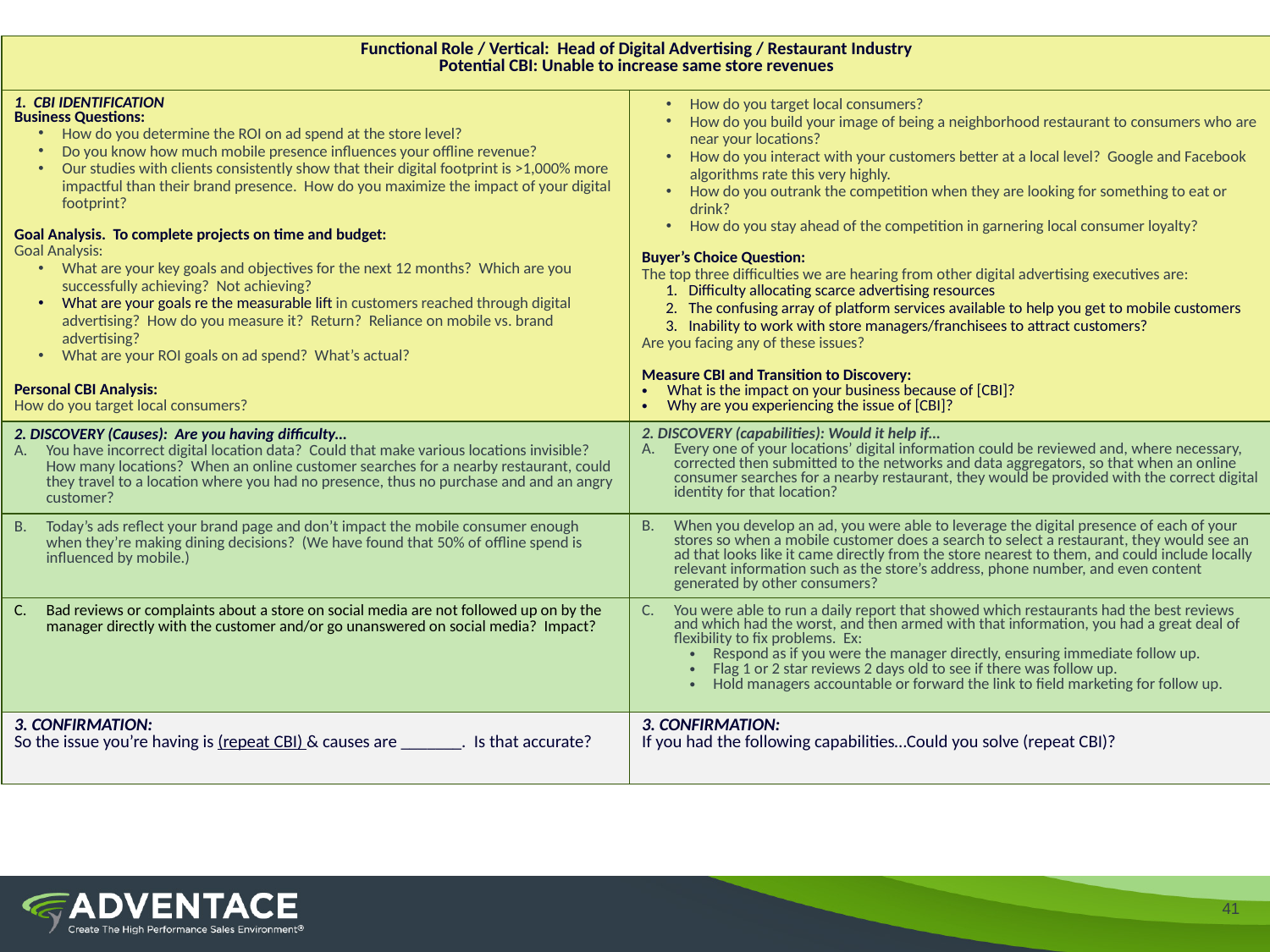

# Solution Evolution Knowledge Tool
| Functional Role / Vertical: Head of Digital Advertising / Restaurant Industry Potential CBI: Unable to increase same store revenues |  |
| --- | --- |
| 1. CBI IDENTIFICATION Business Questions: How do you determine the ROI on ad spend at the store level? Do you know how much mobile presence influences your offline revenue? Our studies with clients consistently show that their digital footprint is >1,000% more impactful than their brand presence. How do you maximize the impact of your digital footprint? Goal Analysis. To complete projects on time and budget: Goal Analysis: What are your key goals and objectives for the next 12 months? Which are you successfully achieving? Not achieving? What are your goals re the measurable lift in customers reached through digital advertising? How do you measure it? Return? Reliance on mobile vs. brand advertising? What are your ROI goals on ad spend? What’s actual? Personal CBI Analysis: How do you target local consumers? | How do you target local consumers? How do you build your image of being a neighborhood restaurant to consumers who are near your locations? How do you interact with your customers better at a local level? Google and Facebook algorithms rate this very highly. How do you outrank the competition when they are looking for something to eat or drink? How do you stay ahead of the competition in garnering local consumer loyalty? Buyer’s Choice Question: The top three difficulties we are hearing from other digital advertising executives are: Difficulty allocating scarce advertising resources The confusing array of platform services available to help you get to mobile customers Inability to work with store managers/franchisees to attract customers? Are you facing any of these issues? Measure CBI and Transition to Discovery: What is the impact on your business because of [CBI]? Why are you experiencing the issue of [CBI]? |
| 2. DISCOVERY (Causes): Are you having difficulty… You have incorrect digital location data? Could that make various locations invisible? How many locations? When an online customer searches for a nearby restaurant, could they travel to a location where you had no presence, thus no purchase and and an angry customer? | 2. DISCOVERY (capabilities): Would it help if… Every one of your locations’ digital information could be reviewed and, where necessary, corrected then submitted to the networks and data aggregators, so that when an online consumer searches for a nearby restaurant, they would be provided with the correct digital identity for that location? |
| Today’s ads reflect your brand page and don’t impact the mobile consumer enough when they’re making dining decisions? (We have found that 50% of offline spend is influenced by mobile.) | When you develop an ad, you were able to leverage the digital presence of each of your stores so when a mobile customer does a search to select a restaurant, they would see an ad that looks like it came directly from the store nearest to them, and could include locally relevant information such as the store’s address, phone number, and even content generated by other consumers? |
| Bad reviews or complaints about a store on social media are not followed up on by the manager directly with the customer and/or go unanswered on social media? Impact? | You were able to run a daily report that showed which restaurants had the best reviews and which had the worst, and then armed with that information, you had a great deal of flexibility to fix problems. Ex: Respond as if you were the manager directly, ensuring immediate follow up. Flag 1 or 2 star reviews 2 days old to see if there was follow up. Hold managers accountable or forward the link to field marketing for follow up. |
| 3. CONFIRMATION: So the issue you’re having is (repeat CBI) & causes are \_\_\_\_\_\_\_. Is that accurate? | 3. CONFIRMATION: If you had the following capabilities…Could you solve (repeat CBI)? |
41